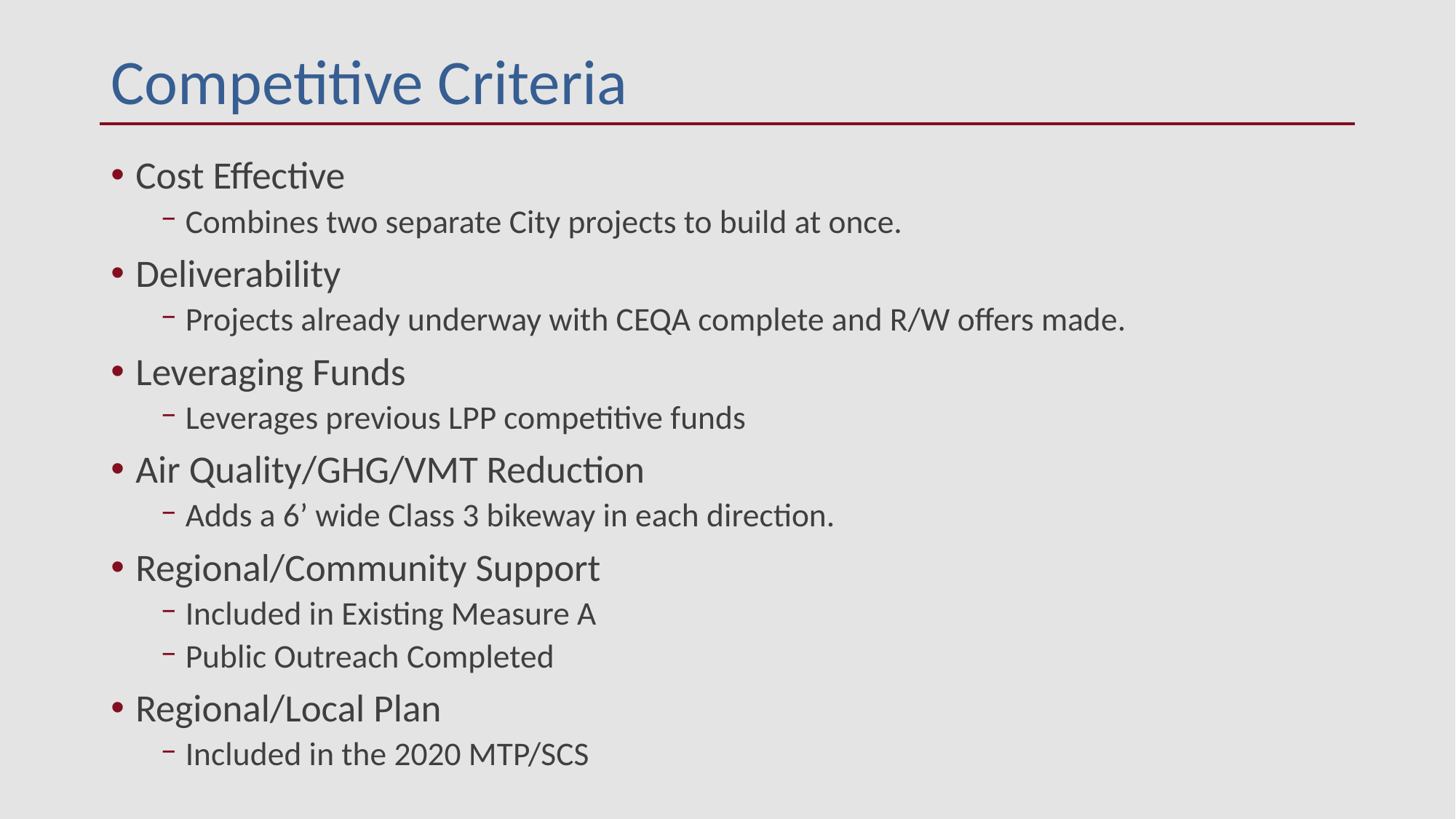

# Competitive Criteria
Cost Effective
Combines two separate City projects to build at once.
Deliverability
Projects already underway with CEQA complete and R/W offers made.
Leveraging Funds
Leverages previous LPP competitive funds
Air Quality/GHG/VMT Reduction
Adds a 6’ wide Class 3 bikeway in each direction.
Regional/Community Support
Included in Existing Measure A
Public Outreach Completed
Regional/Local Plan
Included in the 2020 MTP/SCS